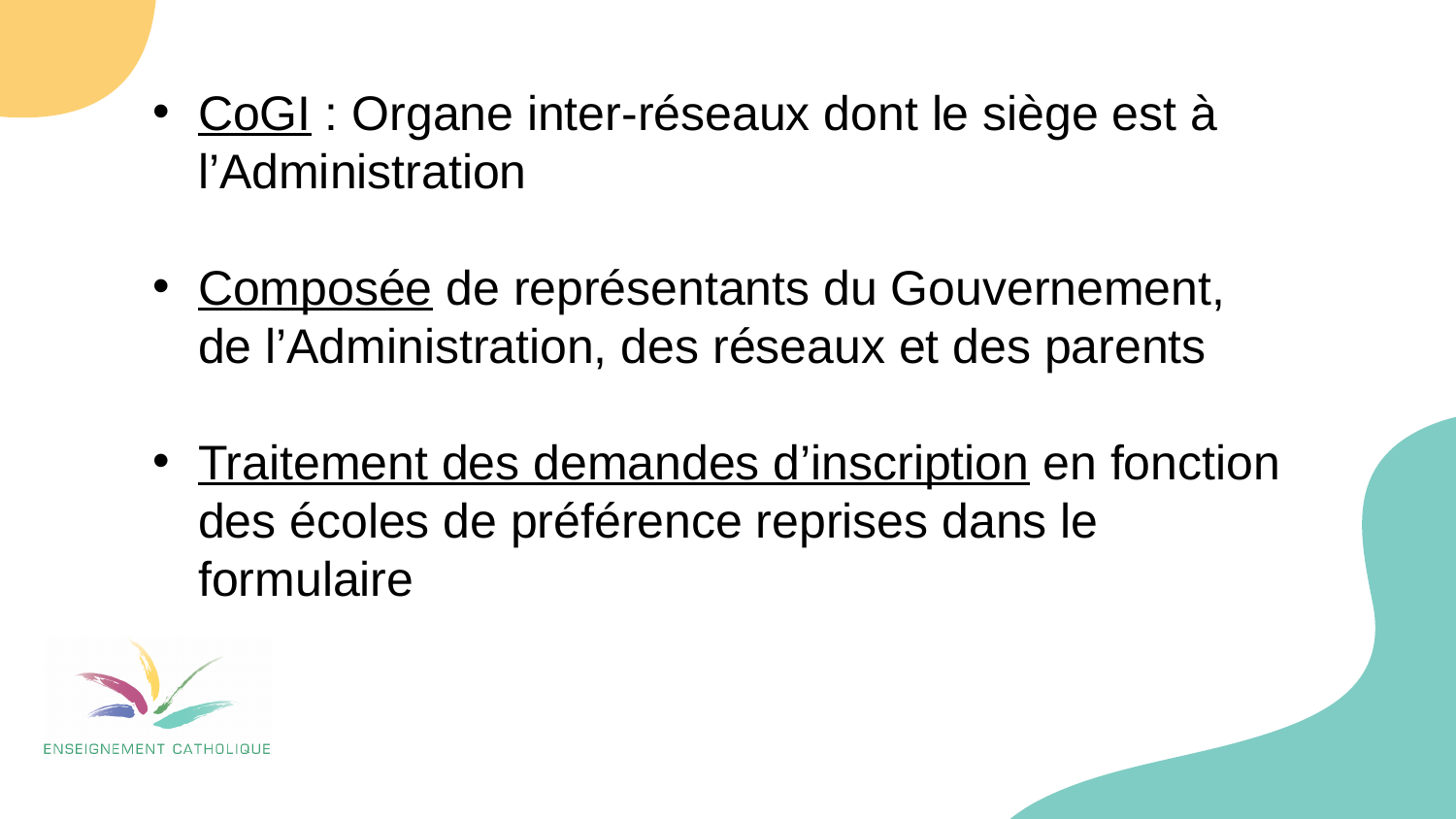

CoGI : Organe inter-réseaux dont le siège est à l’Administration

Composée de représentants du Gouvernement, de l’Administration, des réseaux et des parents

Traitement des demandes d’inscription en fonction des écoles de préférence reprises dans le formulaire